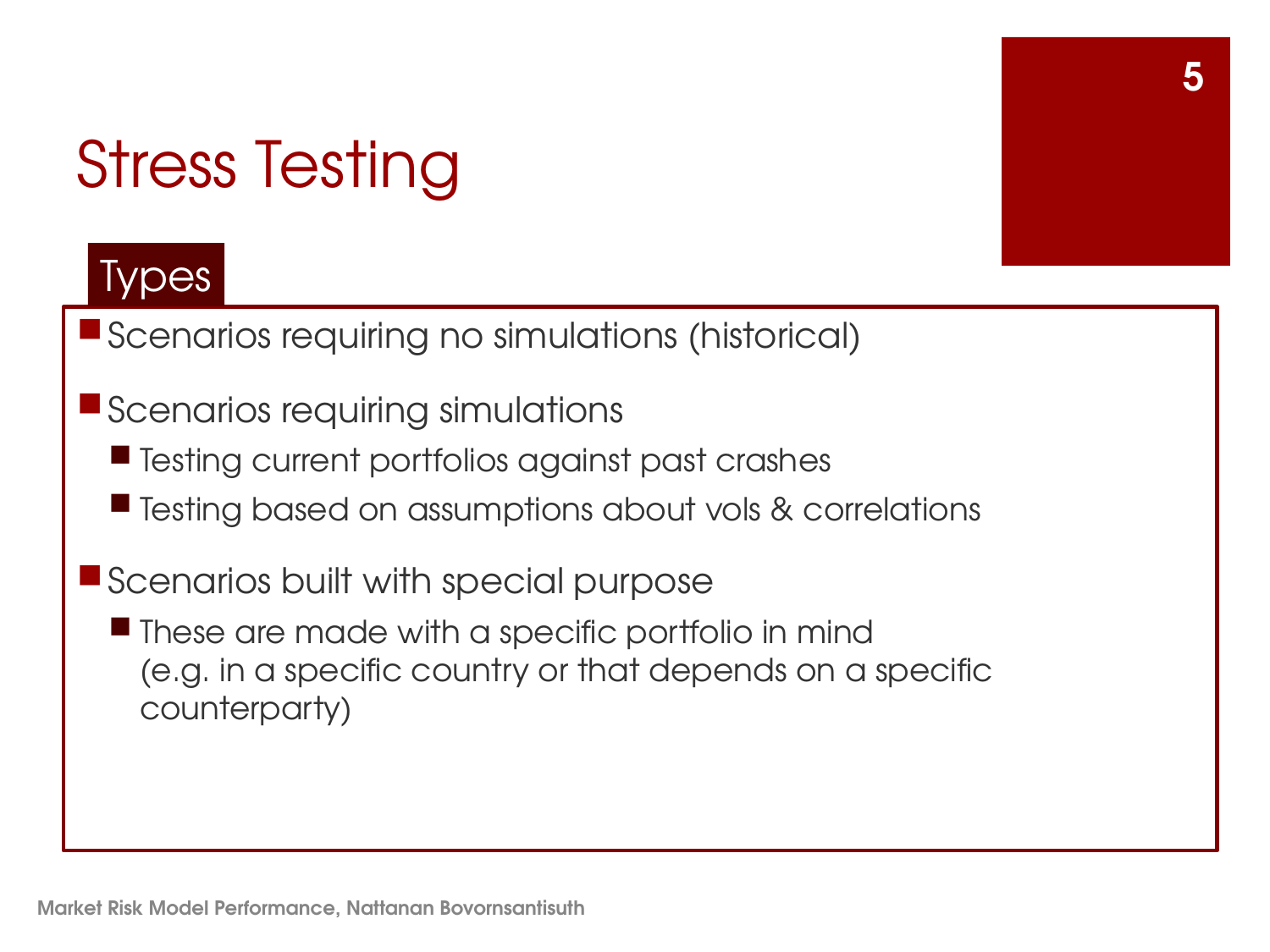

# Stress Testing
5
Types
Scenarios requiring no simulations (historical)
Scenarios requiring simulations
Testing current portfolios against past crashes
Testing based on assumptions about vols & correlations
Scenarios built with special purpose
These are made with a specific portfolio in mind
(e.g. in a specific country or that depends on a specific counterparty)
Market Risk Model Performance, Nattanan Bovornsantisuth